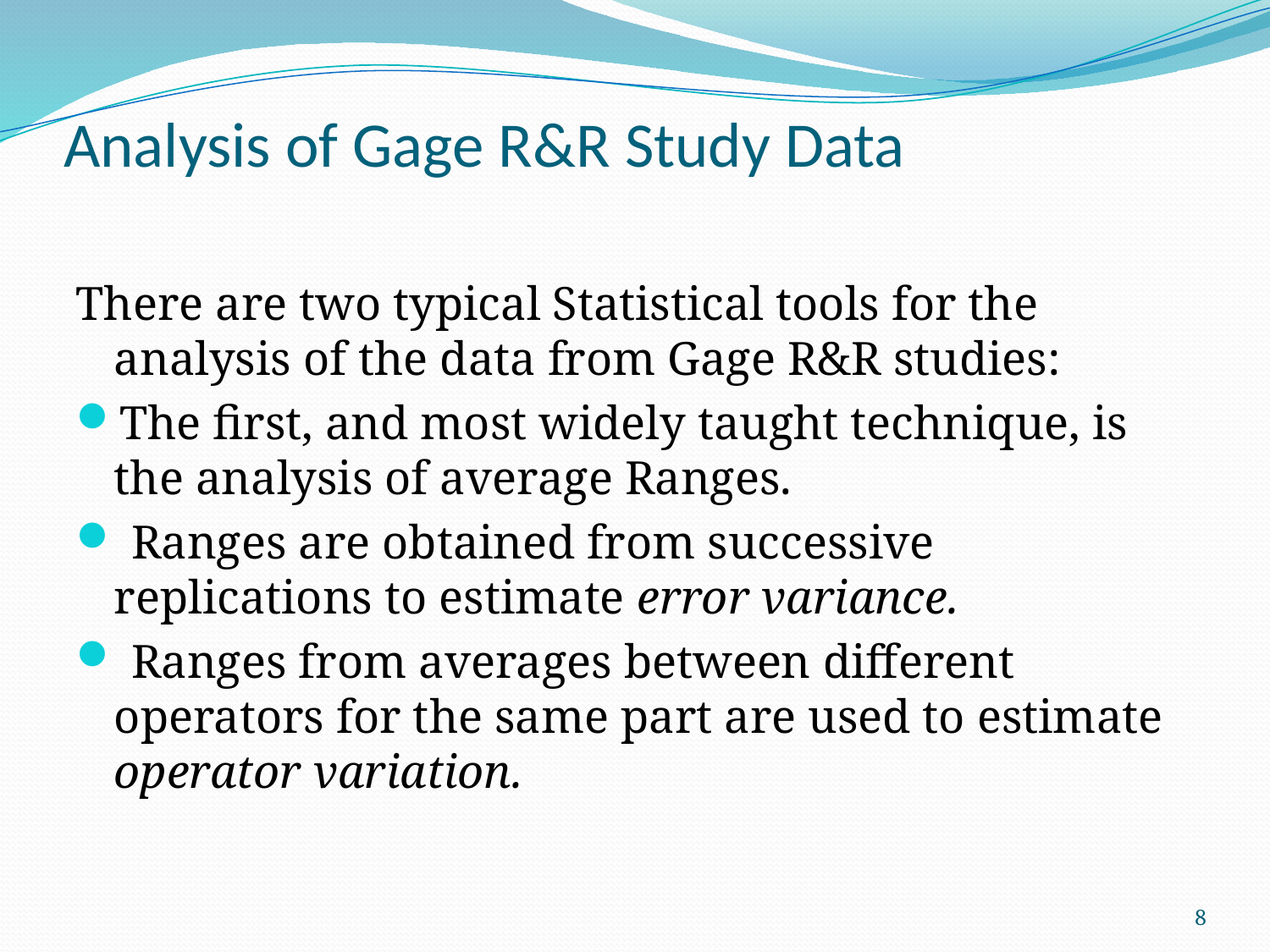

# Analysis of Gage R&R Study Data
There are two typical Statistical tools for the analysis of the data from Gage R&R studies:
The first, and most widely taught technique, is the analysis of average Ranges.
 Ranges are obtained from successive replications to estimate error variance.
 Ranges from averages between different operators for the same part are used to estimate operator variation.

8